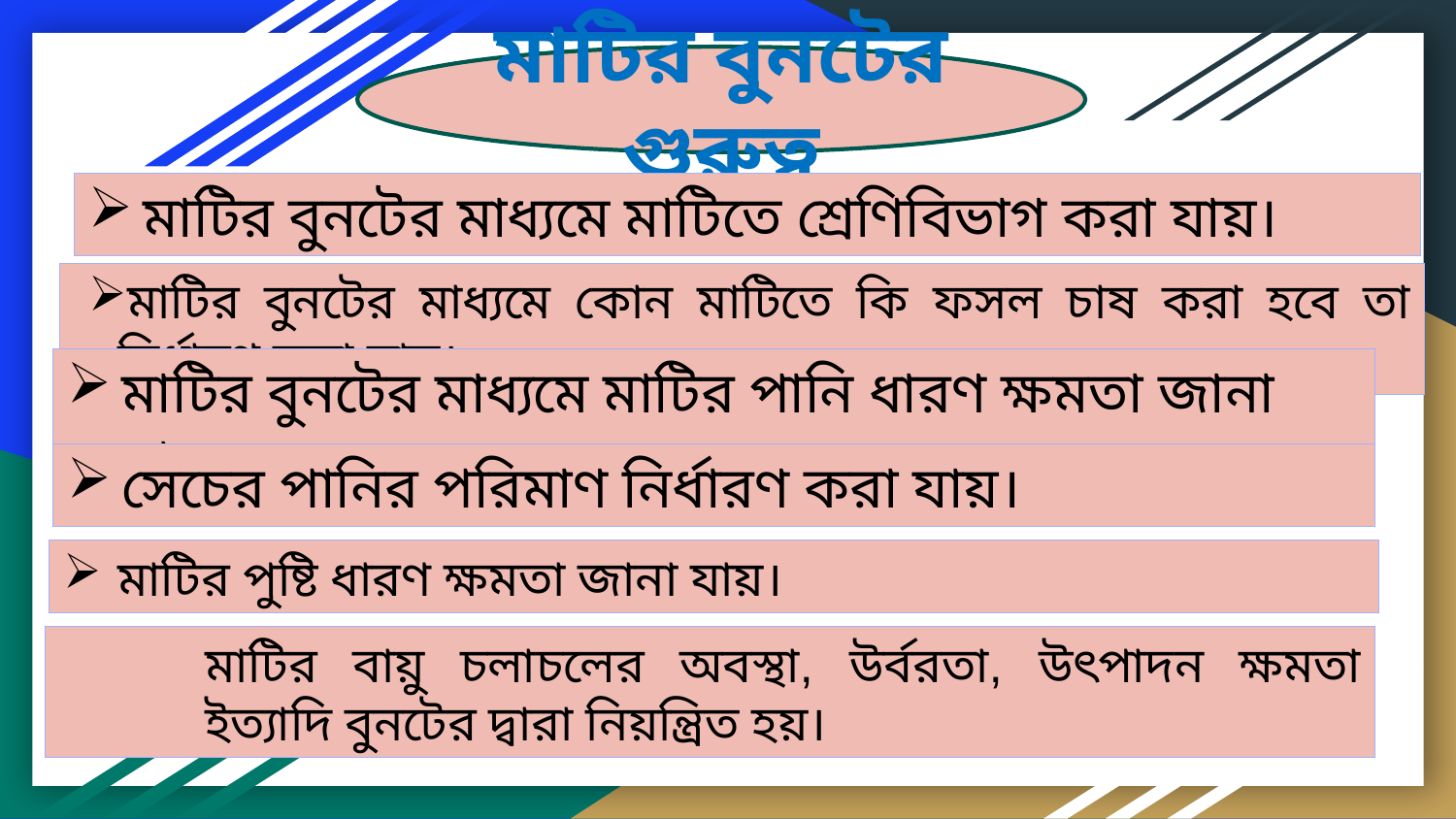

মাটির বুনটের গুরুত্ব
মাটির বুনটের মাধ্যমে মাটিতে শ্রেণিবিভাগ করা যায়।
মাটির বুনটের মাধ্যমে কোন মাটিতে কি ফসল চাষ করা হবে তা নির্ধারণ করা যায়।
মাটির বুনটের মাধ্যমে মাটির পানি ধারণ ক্ষমতা জানা যায়।
সেচের পানির পরিমাণ নির্ধারণ করা যায়।
মাটির পুষ্টি ধারণ ক্ষমতা জানা যায়।
মাটির বায়ু চলাচলের অবস্থা, উর্বরতা, উৎপাদন ক্ষমতা ইত্যাদি বুনটের দ্বারা নিয়ন্ত্রিত হয়।